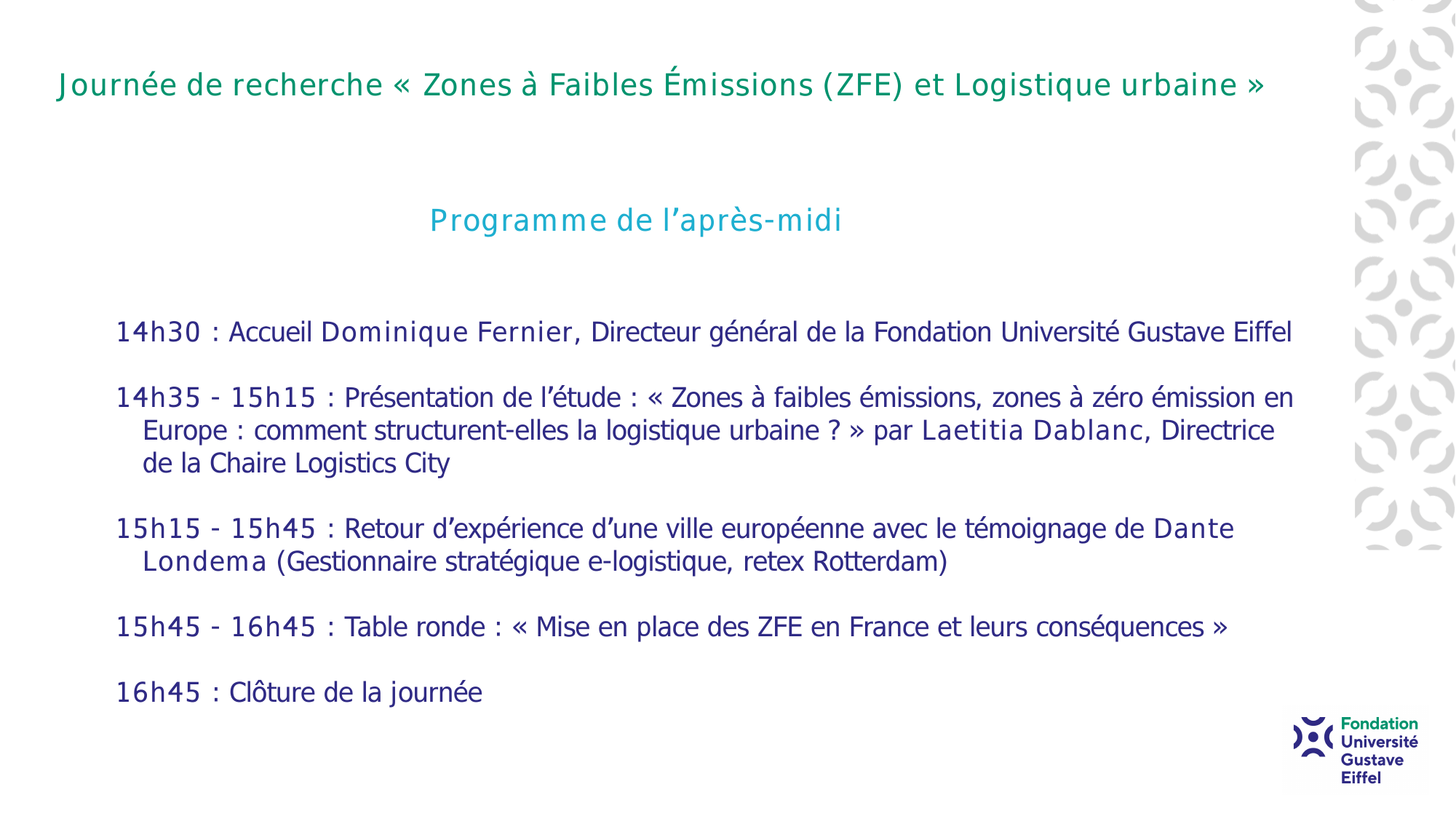

# Journée de recherche « Zones à Faibles Émissions (ZFE) et Logistique urbaine » Logistique urbaine » ) et Logistique urbaine »
Programme de l’après-midi

14h30 : Accueil Dominique Fernier, Directeur général de la Fondation Université Gustave Eiffel

14h35 - 15h15 : Présentation de l’étude : « Zones à faibles émissions, zones à zéro émission en Europe : comment structurent-elles la logistique urbaine ? » par Laetitia Dablanc, Directrice de la Chaire Logistics City

15h15 - 15h45 : Retour d’expérience d’une ville européenne avec le témoignage de Dante Londema (Gestionnaire stratégique e-logistique, retex Rotterdam)

15h45 - 16h45 : Table ronde : « Mise en place des ZFE en France et leurs conséquences »

16h45 : Clôture de la journée